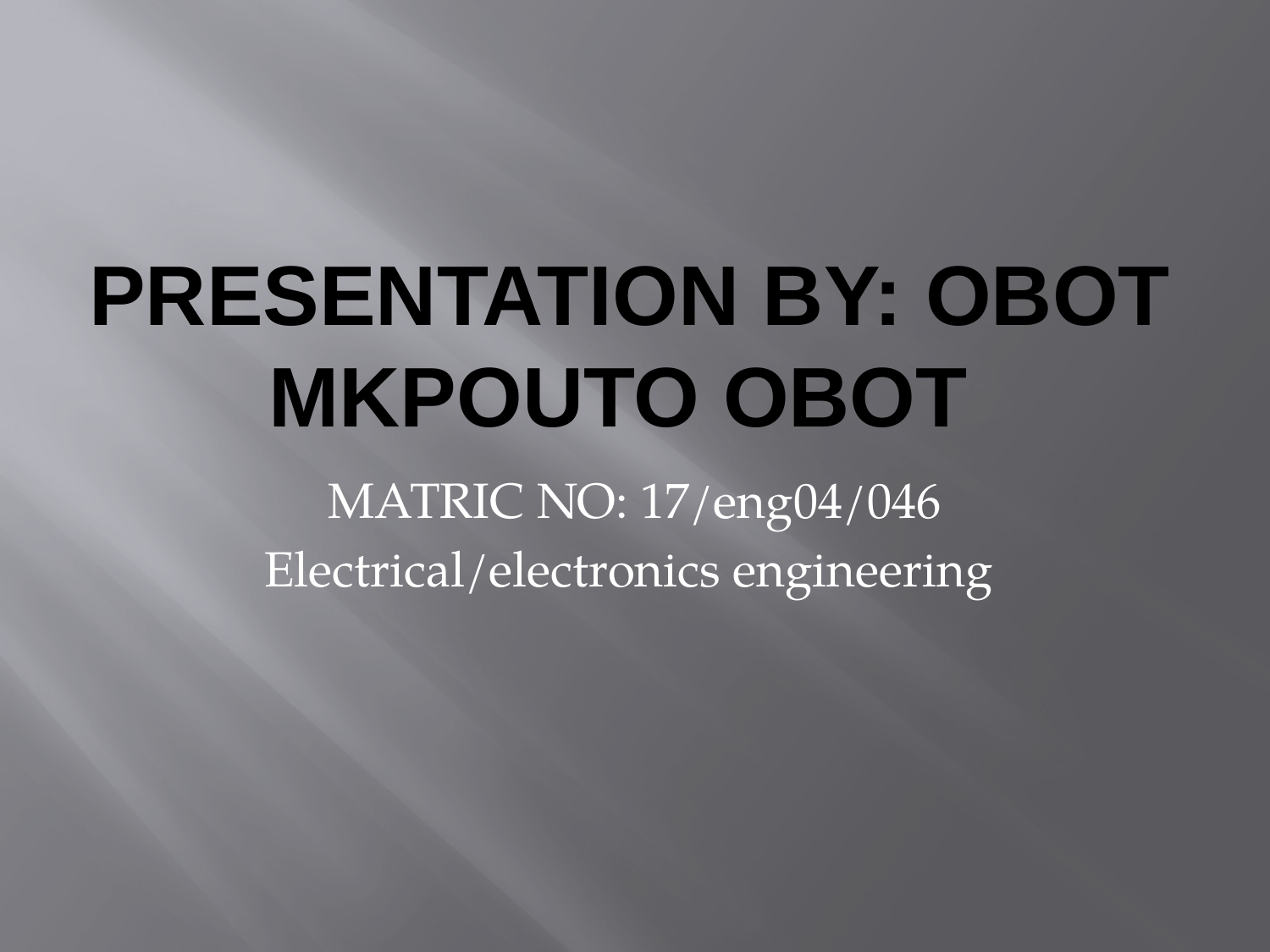

# Presentation by: obot mkpouto obot
MATRIC NO: 17/eng04/046
Electrical/electronics engineering